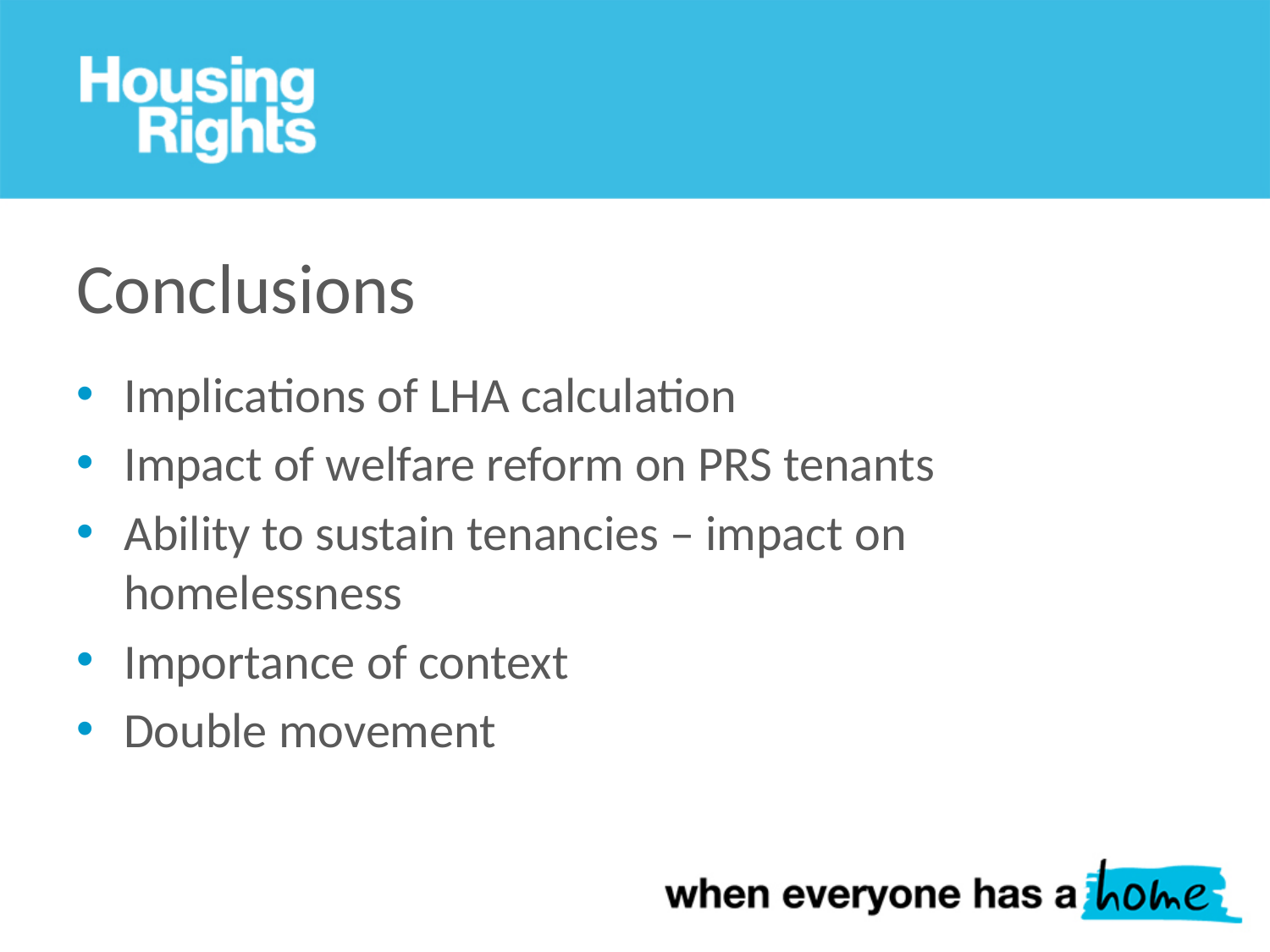

# Conclusions

Implications of LHA calculation
Impact of welfare reform on PRS tenants
Ability to sustain tenancies – impact on homelessness
Importance of context
Double movement